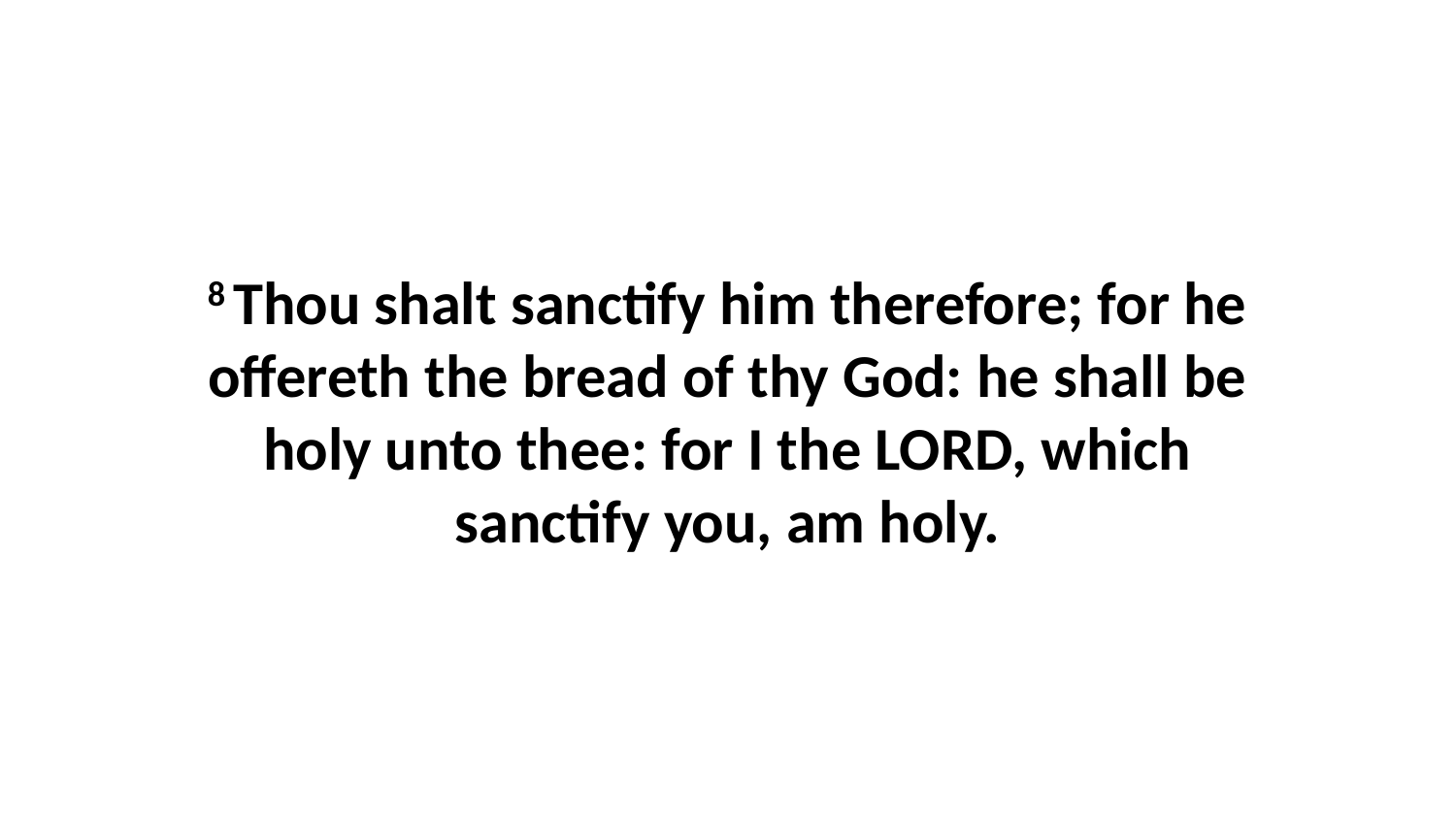

8 Thou shalt sanctify him therefore; for he offereth the bread of thy God: he shall be holy unto thee: for I the LORD, which sanctify you, am holy.